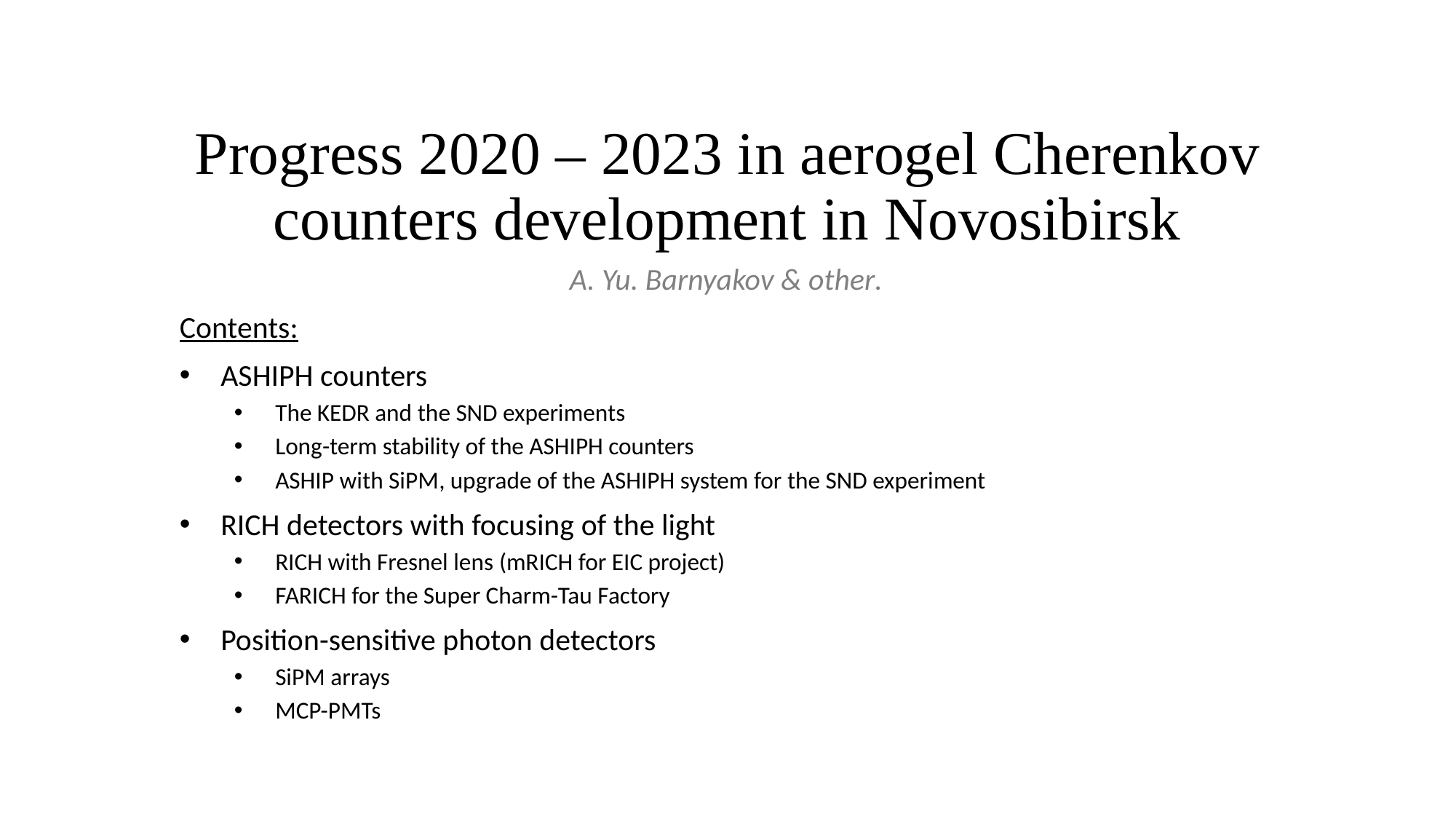

# Progress 2020 – 2023 in aerogel Cherenkov counters development in Novosibirsk
A. Yu. Barnyakov & other.
Contents:
ASHIPH counters
The KEDR and the SND experiments
Long-term stability of the ASHIPH counters
ASHIP with SiPM, upgrade of the ASHIPH system for the SND experiment
RICH detectors with focusing of the light
RICH with Fresnel lens (mRICH for EIC project)
FARICH for the Super Charm-Tau Factory
Position-sensitive photon detectors
SiPM arrays
MCP-PMTs